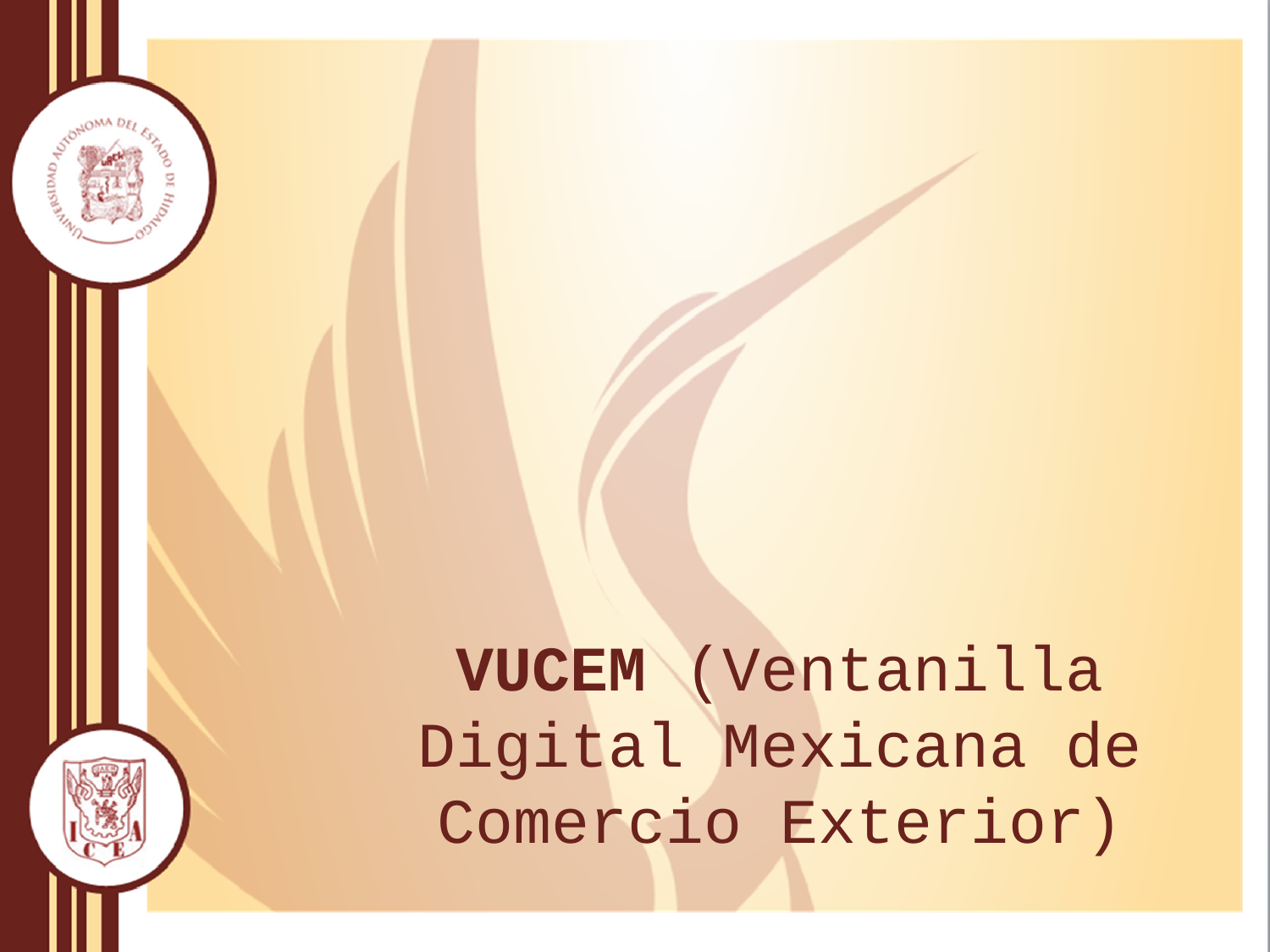

VUCEM (Ventanilla Digital Mexicana de Comercio Exterior)